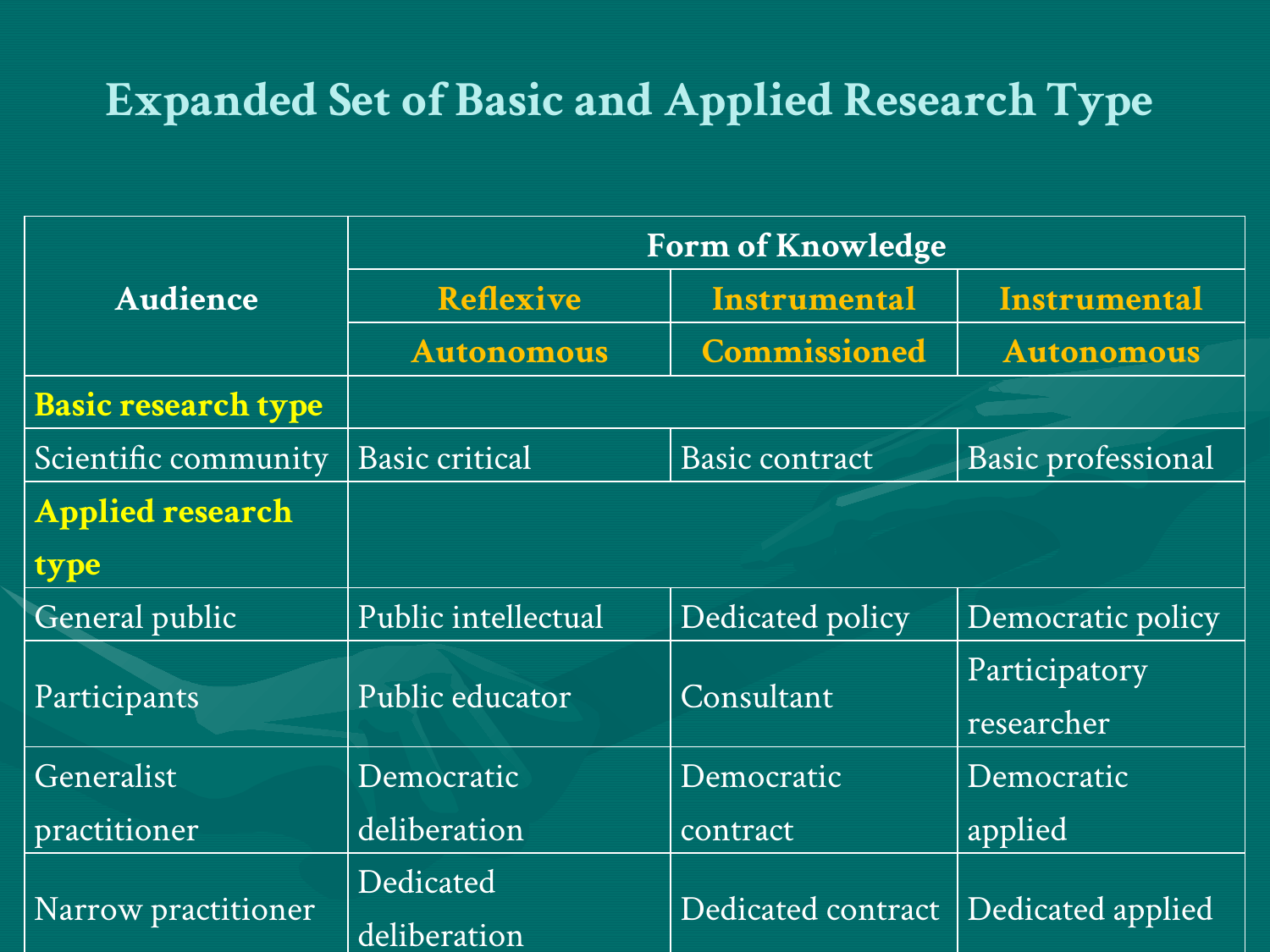

Expanded Set of Basic and Applied Research Type
| Audience | Form of Knowledge |  |  |
| --- | --- | --- | --- |
|  | Reflexive | Instrumental | Instrumental |
|  | Autonomous | Commissioned | Autonomous |
| Basic research type |  |  |  |
| Scientific community | Basic critical | Basic contract | Basic professional |
| Applied research type |  |  |  |
| General public | Public intellectual | Dedicated policy | Democratic policy |
| Participants | Public educator | Consultant | Participatory researcher |
| Generalist practitioner | Democratic deliberation | Democratic contract | Democratic applied |
| Narrow practitioner | Dedicated deliberation | Dedicated contract | Dedicated applied |